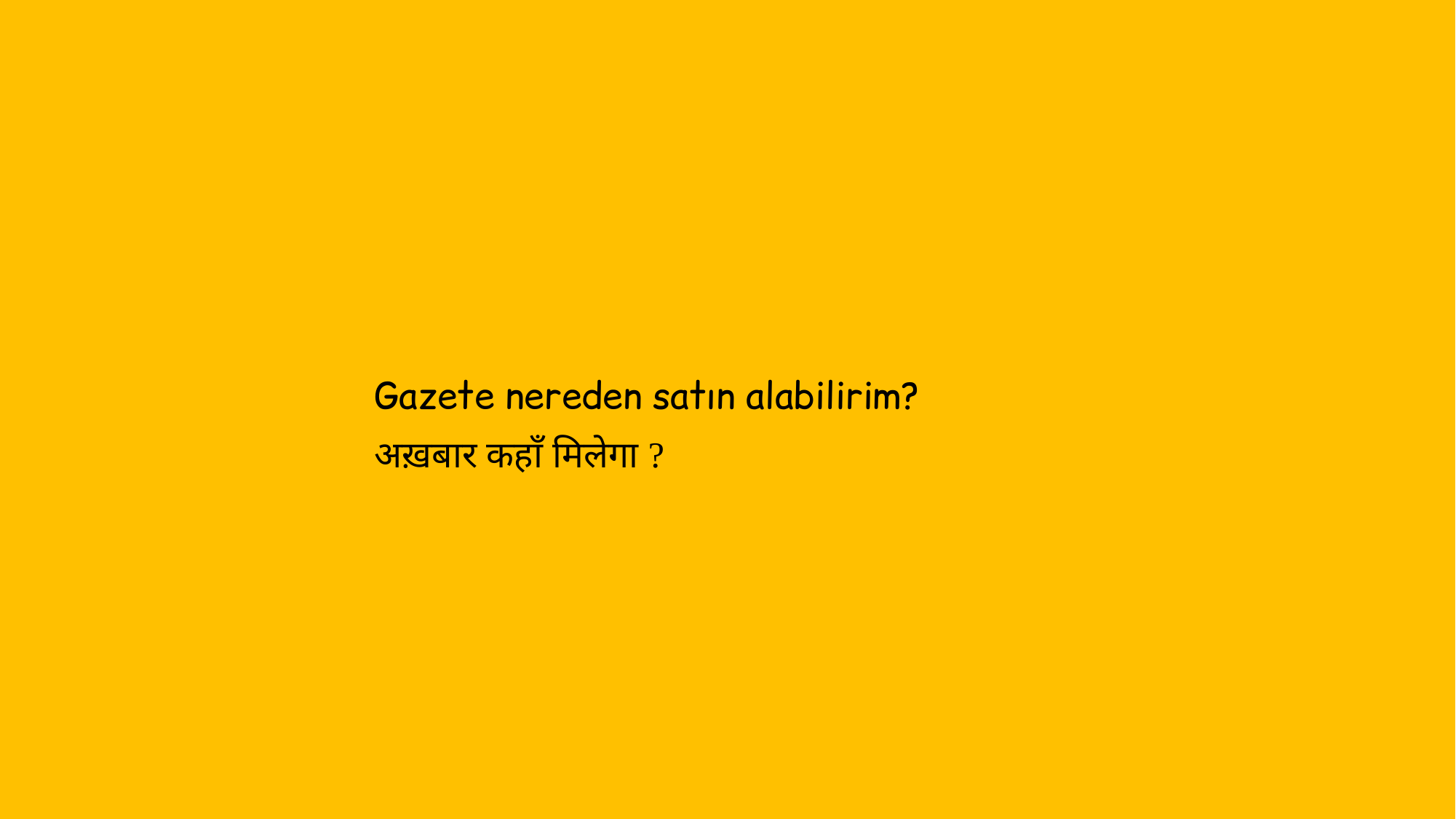

Gazete nereden satın alabilirim?
अख़बार कहाँ मिलेगा ?